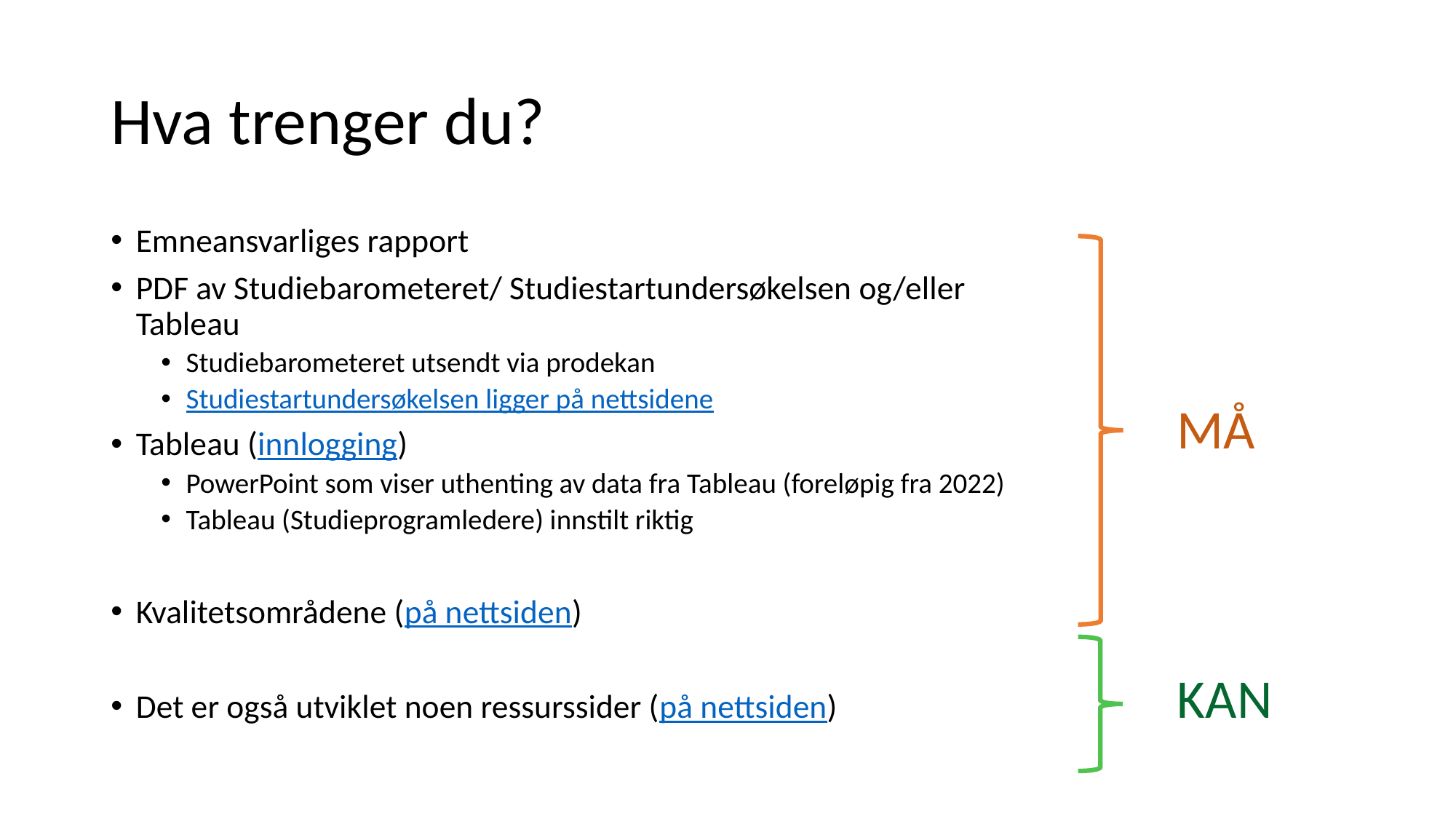

# Hva trenger du?
Emneansvarliges rapport
PDF av Studiebarometeret/ Studiestartundersøkelsen og/eller Tableau
Studiebarometeret utsendt via prodekan
Studiestartundersøkelsen ligger på nettsidene
Tableau (innlogging)
PowerPoint som viser uthenting av data fra Tableau (foreløpig fra 2022)
Tableau (Studieprogramledere) innstilt riktig

Kvalitetsområdene (på nettsiden)

Det er også utviklet noen ressurssider (på nettsiden)

MÅ

KAN